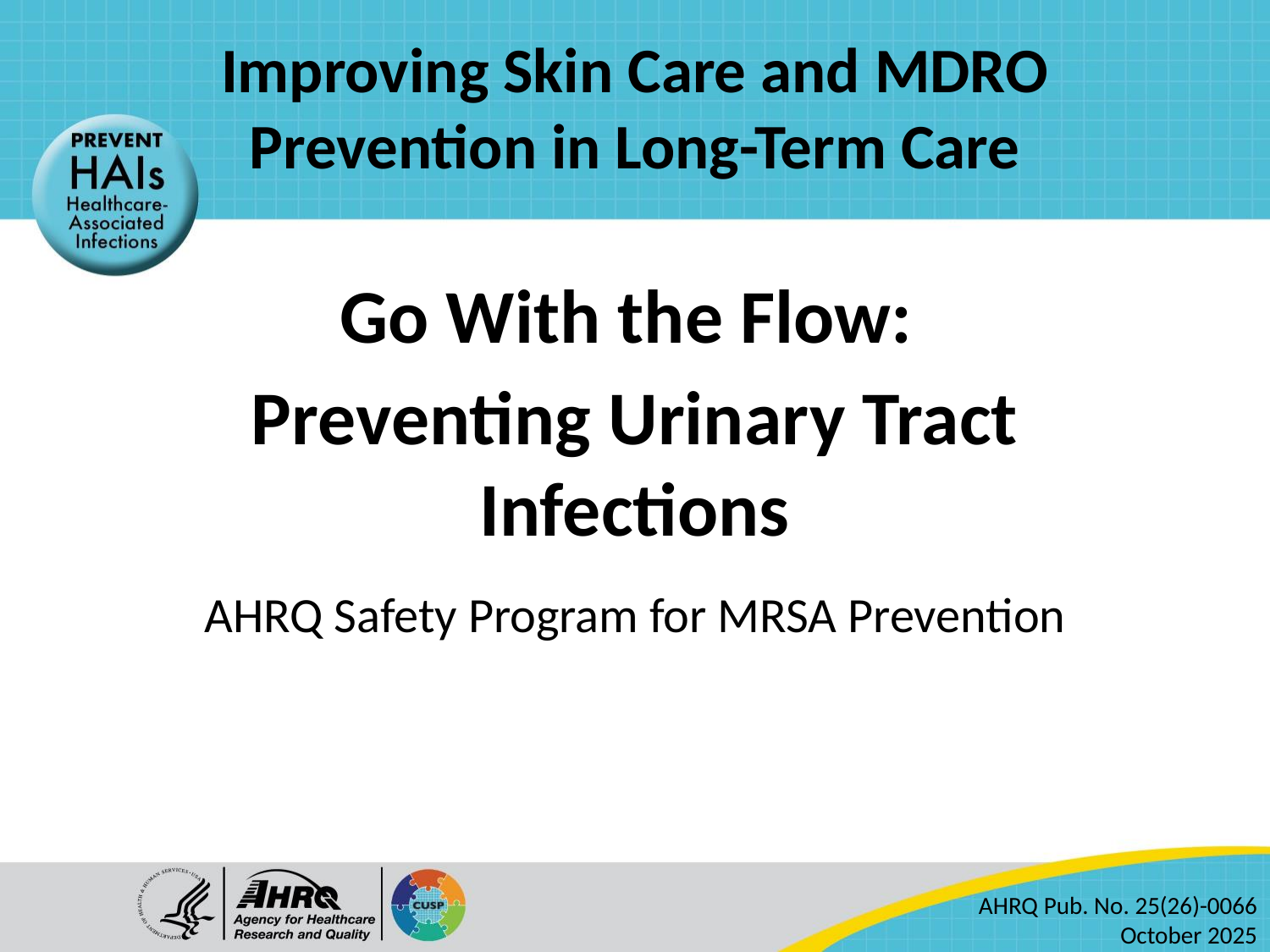

Go With the Flow:
Preventing Urinary Tract Infections
AHRQ Safety Program for MRSA Prevention

AHRQ Pub. No. 25(26)-0066
October 2025